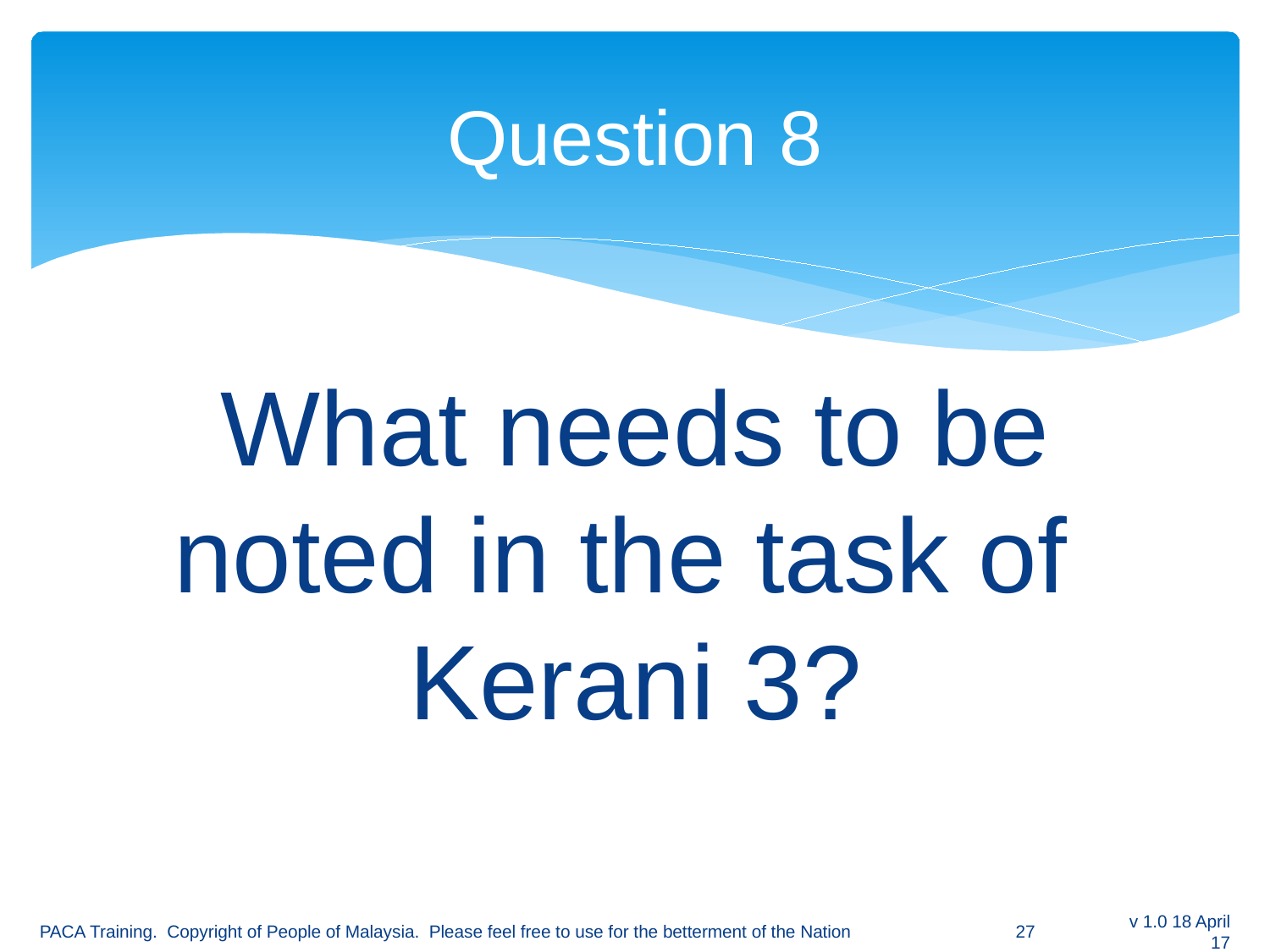

# Question 8
What needs to be noted in the task of  Kerani 3?
PACA Training.  Copyright of People of Malaysia.  Please feel free to use for the betterment of the Nation
27
v 1.0 18 April 17